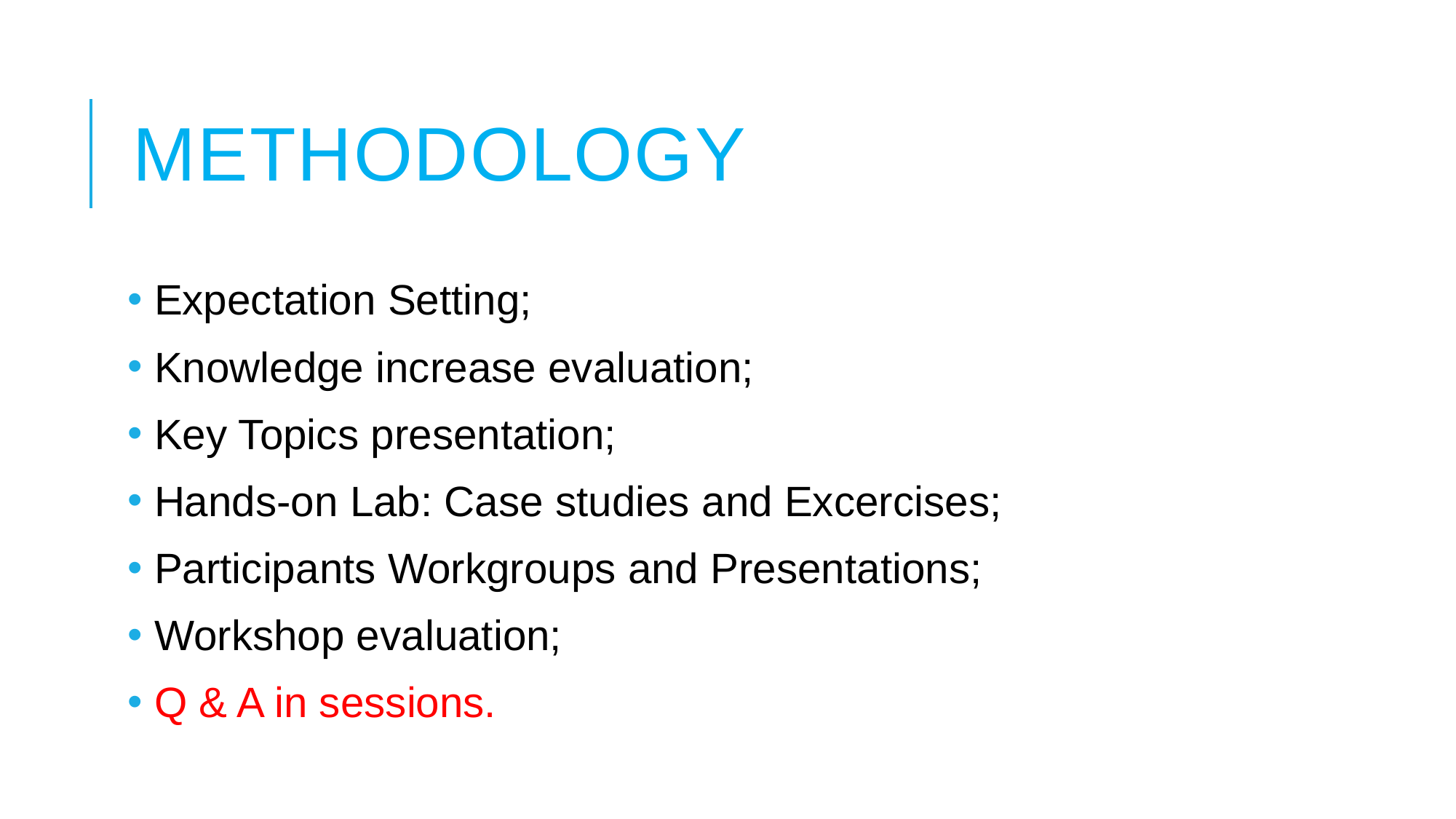

# Methodology
 Expectation Setting;
 Knowledge increase evaluation;
 Key Topics presentation;
 Hands-on Lab: Case studies and Excercises;
 Participants Workgroups and Presentations;
 Workshop evaluation;
 Q & A in sessions.